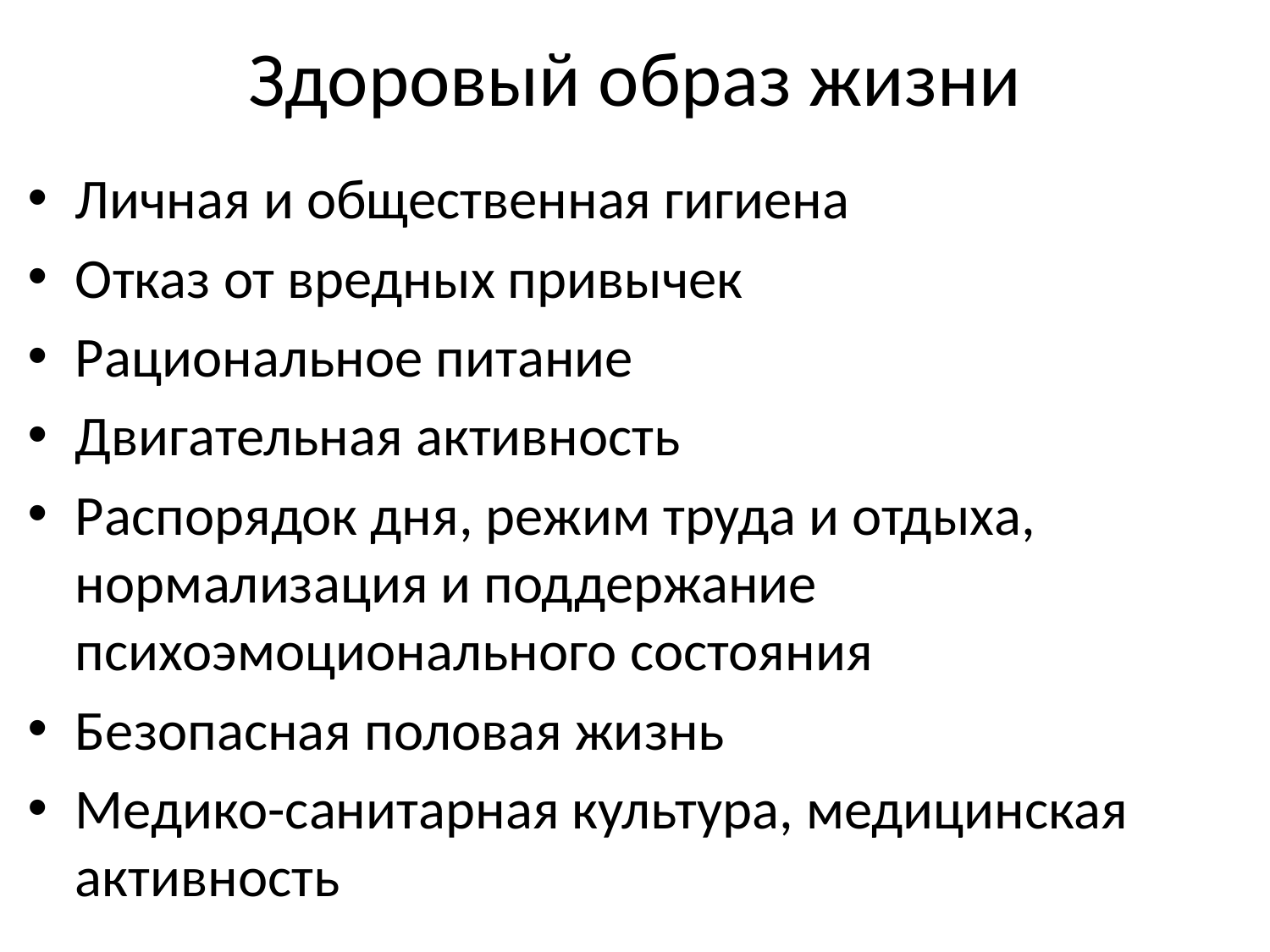

# Здоровый образ жизни
Личная и общественная гигиена
Отказ от вредных привычек
Рациональное питание
Двигательная активность
Распорядок дня, режим труда и отдыха, нормализация и поддержание психоэмоционального состояния
Безопасная половая жизнь
Медико-санитарная культура, медицинская активность